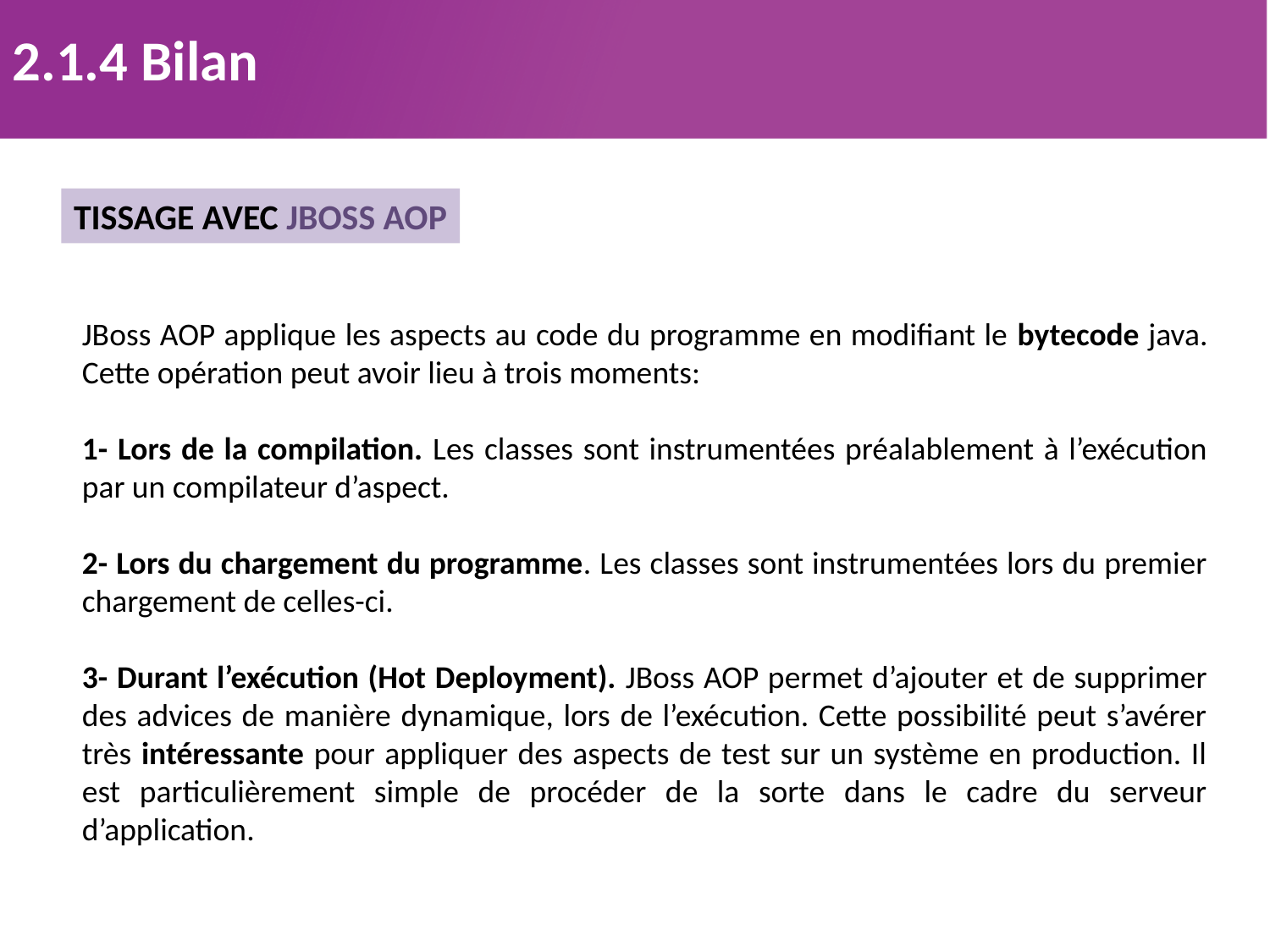

2.1.4 Bilan

TISSAGE AVEC JBOSS AOP
JBoss AOP applique les aspects au code du programme en modifiant le bytecode java. Cette opération peut avoir lieu à trois moments:

1- Lors de la compilation. Les classes sont instrumentées préalablement à l’exécution par un compilateur d’aspect.

2- Lors du chargement du programme. Les classes sont instrumentées lors du premier chargement de celles-ci.

3- Durant l’exécution (Hot Deployment). JBoss AOP permet d’ajouter et de supprimer des advices de manière dynamique, lors de l’exécution. Cette possibilité peut s’avérer très intéressante pour appliquer des aspects de test sur un système en production. Il est particulièrement simple de procéder de la sorte dans le cadre du serveur d’application.